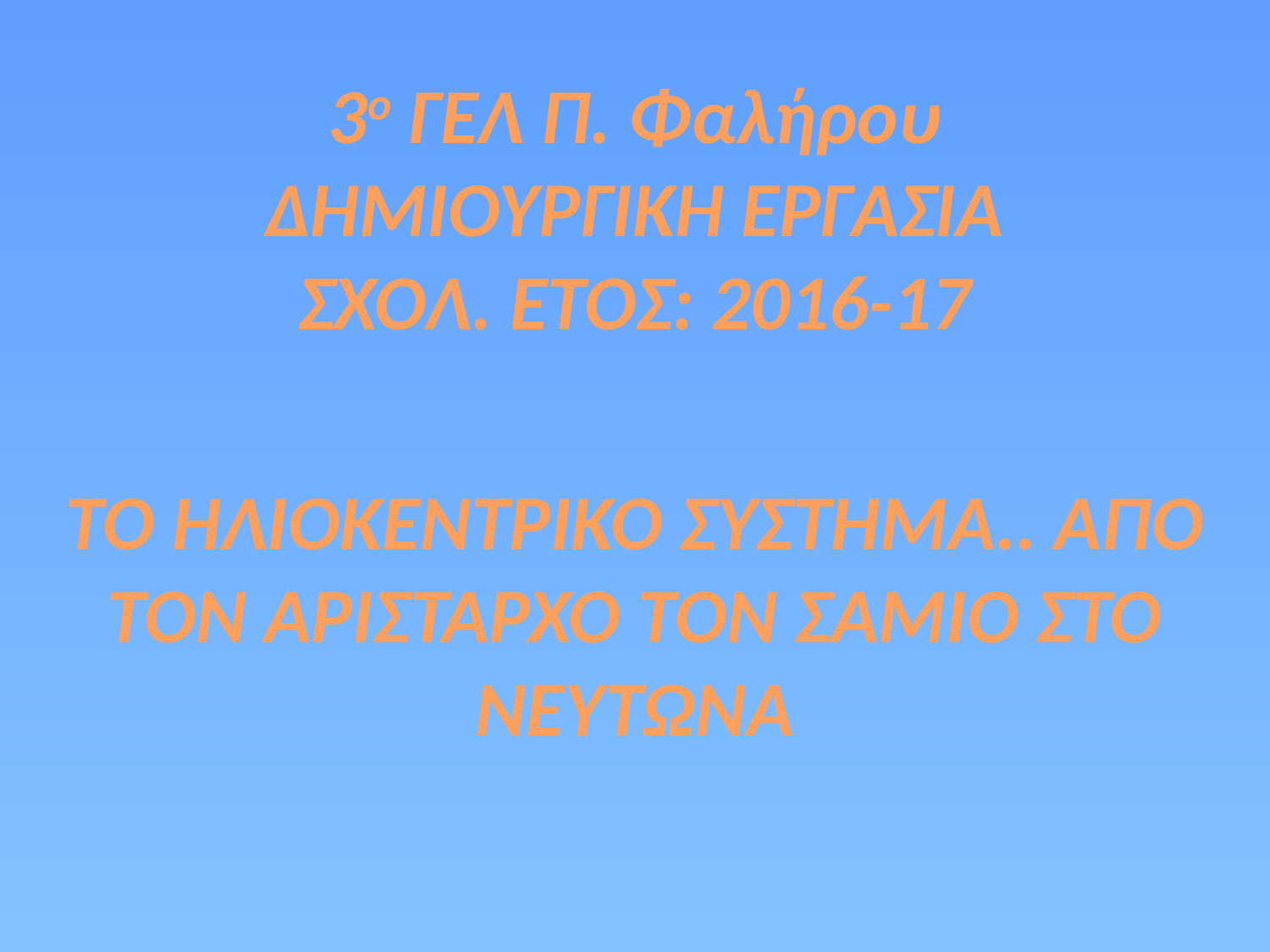

3ο ΓΕΛ Π. Φαλήρου
ΔΗΜΙΟΥΡΓΙΚΗ ΕΡΓΑΣΙΑ
ΣΧΟΛ. ΕΤΟΣ: 2016-17
ΤΟ ΗΛΙΟΚΕΝΤΡΙΚΟ ΣΥΣΤΗΜΑ.. ΑΠΌ ΤΟΝ ΑΡΙΣΤΑΡΧΟ ΤΟΝ ΣΑΜΙΟ ΣΤΟ ΝΕΥΤΩΝΑ